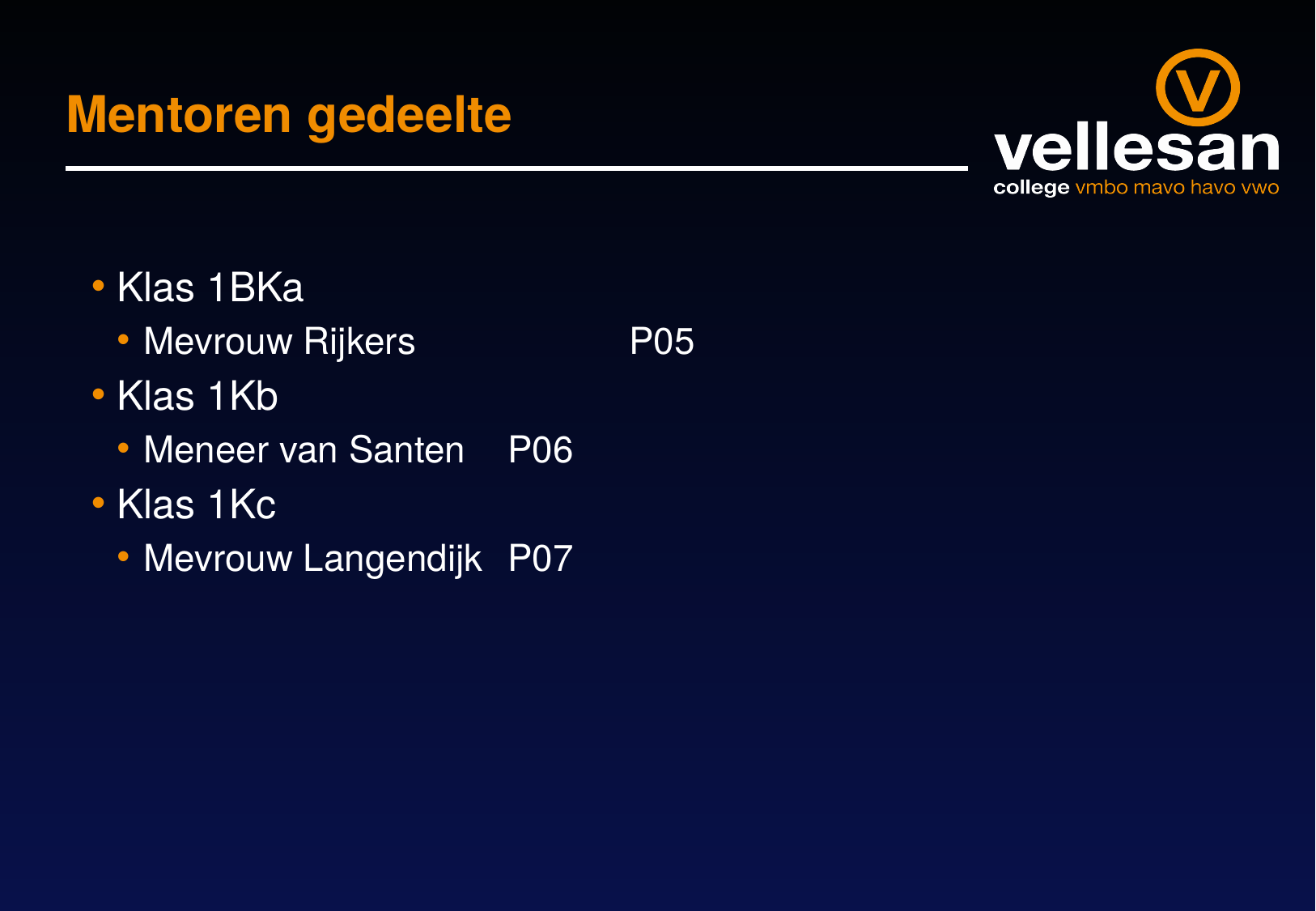

# Mentoren gedeelte
Klas 1BKa
Mevrouw Rijkers 		P05
Klas 1Kb
Meneer van Santen	P06
Klas 1Kc
Mevrouw Langendijk	P07